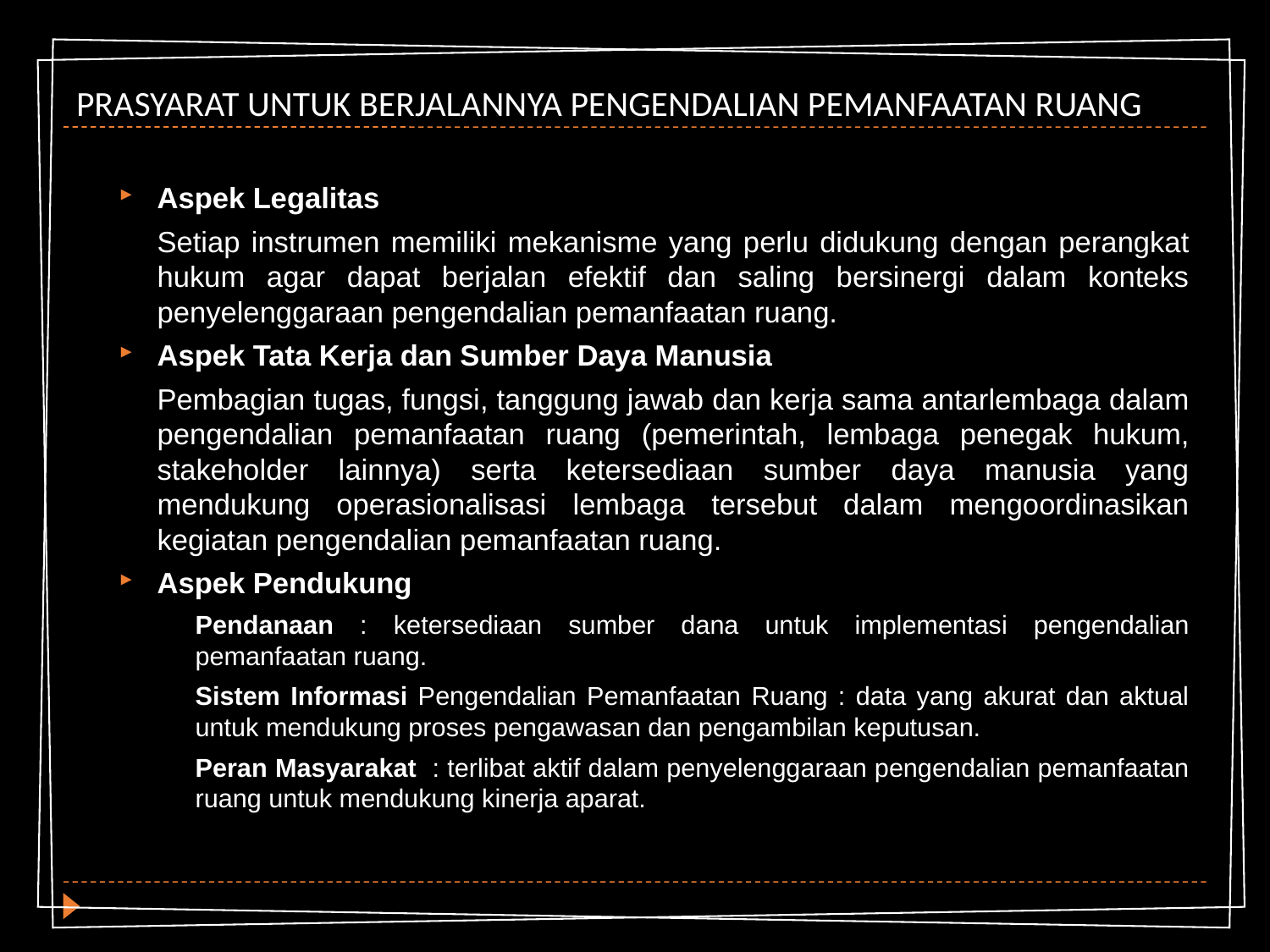

# PRASYARAT UNTUK BERJALANNYA PENGENDALIAN PEMANFAATAN RUANG
Aspek Legalitas
	Setiap instrumen memiliki mekanisme yang perlu didukung dengan perangkat hukum agar dapat berjalan efektif dan saling bersinergi dalam konteks penyelenggaraan pengendalian pemanfaatan ruang.
Aspek Tata Kerja dan Sumber Daya Manusia
	Pembagian tugas, fungsi, tanggung jawab dan kerja sama antarlembaga dalam pengendalian pemanfaatan ruang (pemerintah, lembaga penegak hukum, stakeholder lainnya) serta ketersediaan sumber daya manusia yang mendukung operasionalisasi lembaga tersebut dalam mengoordinasikan kegiatan pengendalian pemanfaatan ruang.
Aspek Pendukung
Pendanaan : ketersediaan sumber dana untuk implementasi pengendalian pemanfaatan ruang.
Sistem Informasi Pengendalian Pemanfaatan Ruang : data yang akurat dan aktual untuk mendukung proses pengawasan dan pengambilan keputusan.
Peran Masyarakat  : terlibat aktif dalam penyelenggaraan pengendalian pemanfaatan ruang untuk mendukung kinerja aparat.